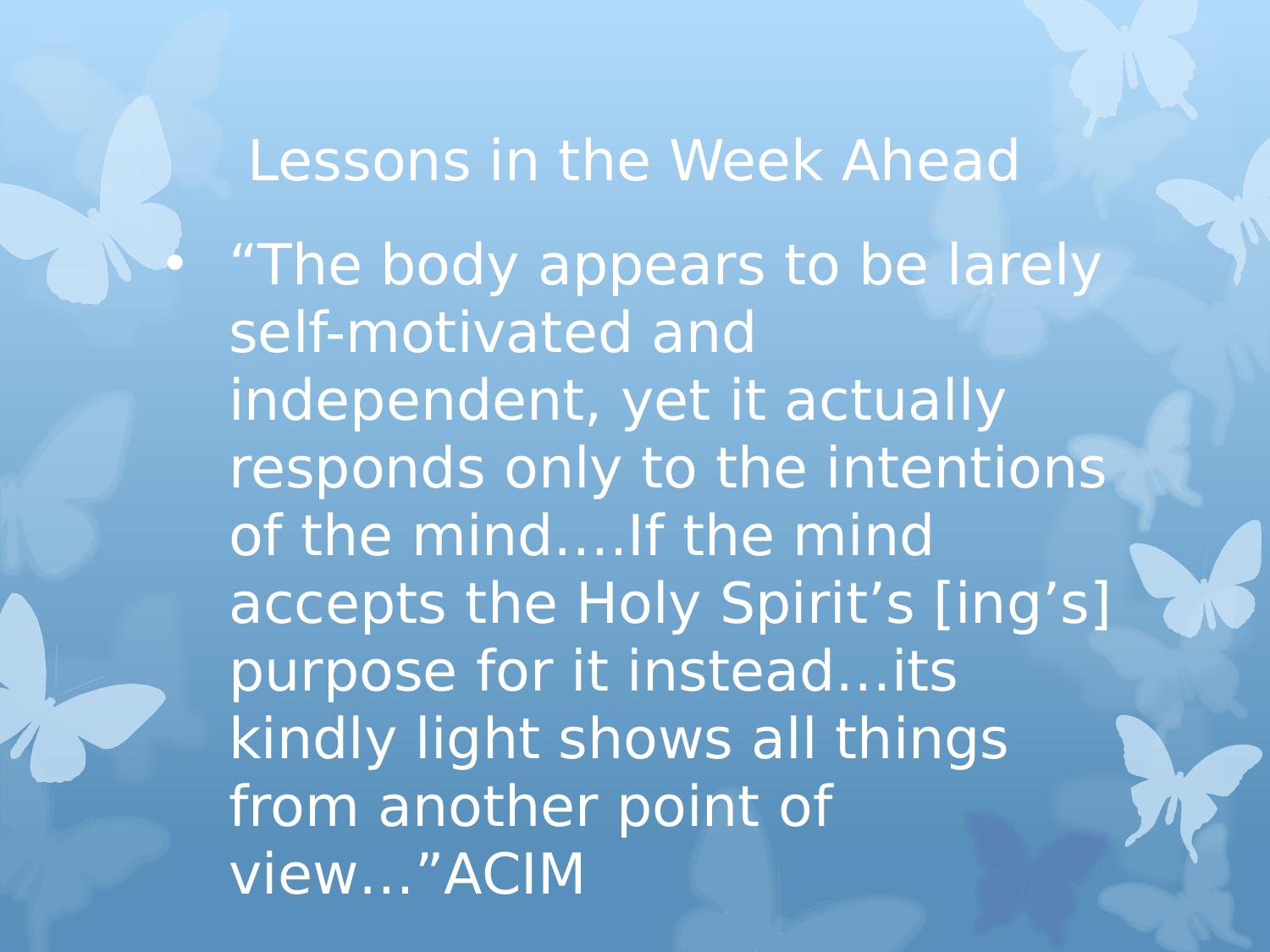

# Lessons in the Week Ahead
“The body appears to be larely self-motivated and independent, yet it actually responds only to the intentions of the mind….If the mind accepts the Holy Spirit’s [ing’s] purpose for it instead…its kindly light shows all things from another point of view…”ACIM